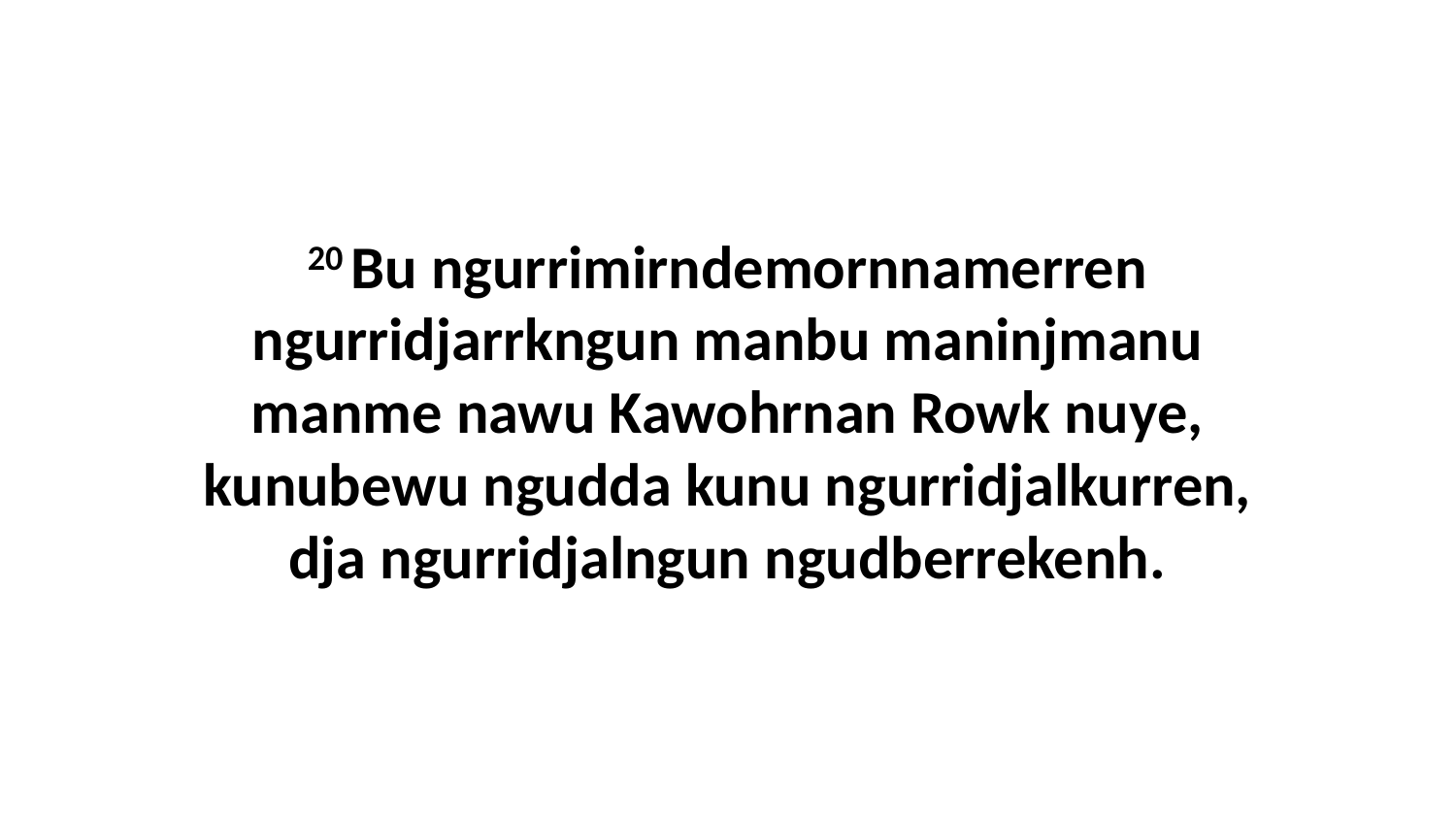

20 Bu ngurrimirndemornnamerren ngurridjarrkngun manbu maninjmanu manme nawu Kawohrnan Rowk nuye, kunubewu ngudda kunu ngurridjalkurren, dja ngurridjalngun ngudberrekenh.